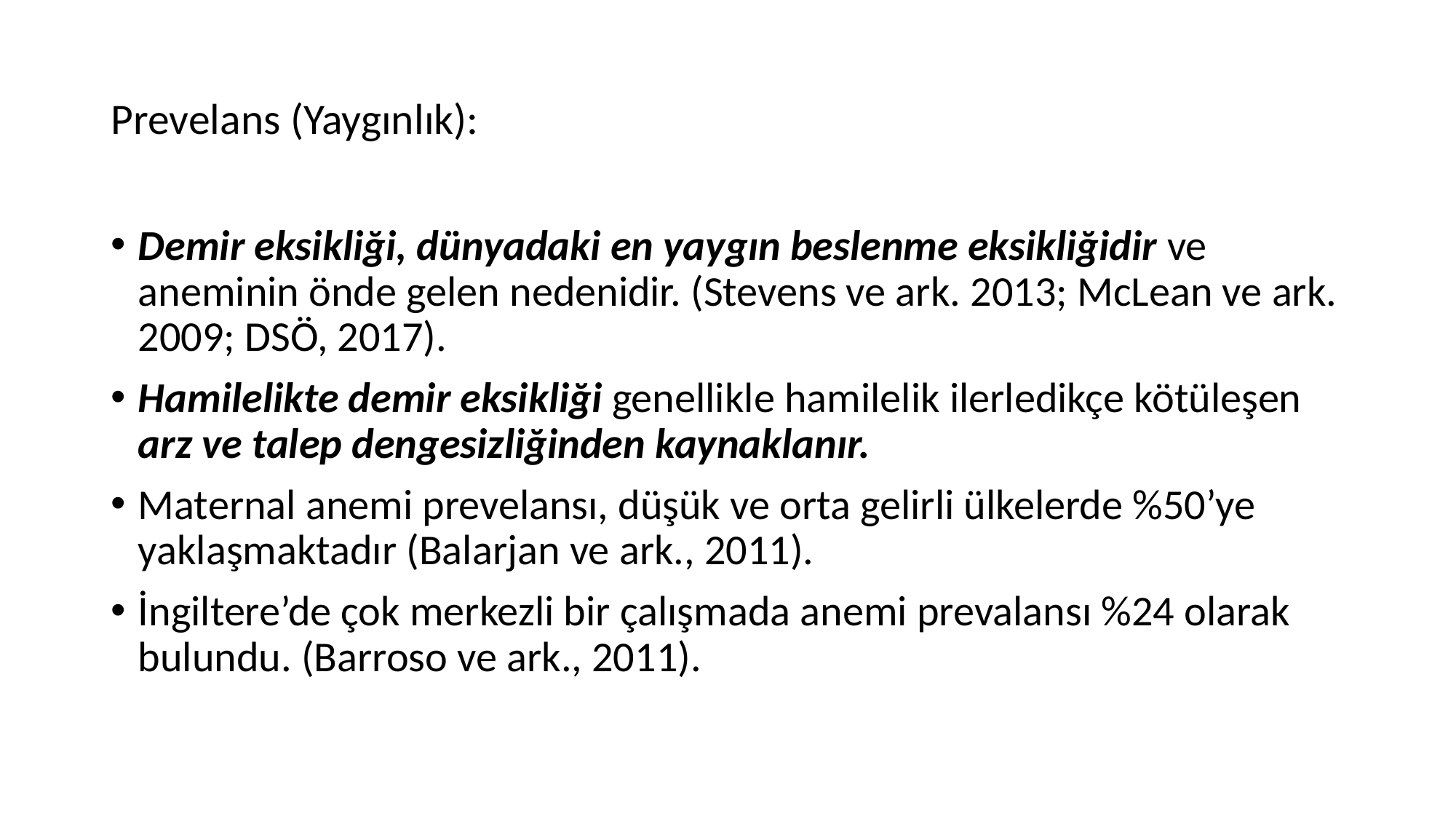

# Prevelans (Yaygınlık):
Demir eksikliği, dünyadaki en yaygın beslenme eksikliğidir ve aneminin önde gelen nedenidir. (Stevens ve ark. 2013; McLean ve ark. 2009; DSÖ, 2017).
Hamilelikte demir eksikliği genellikle hamilelik ilerledikçe kötüleşen arz ve talep dengesizliğinden kaynaklanır.
Maternal anemi prevelansı, düşük ve orta gelirli ülkelerde %50’ye yaklaşmaktadır (Balarjan ve ark., 2011).
İngiltere’de çok merkezli bir çalışmada anemi prevalansı %24 olarak bulundu. (Barroso ve ark., 2011).